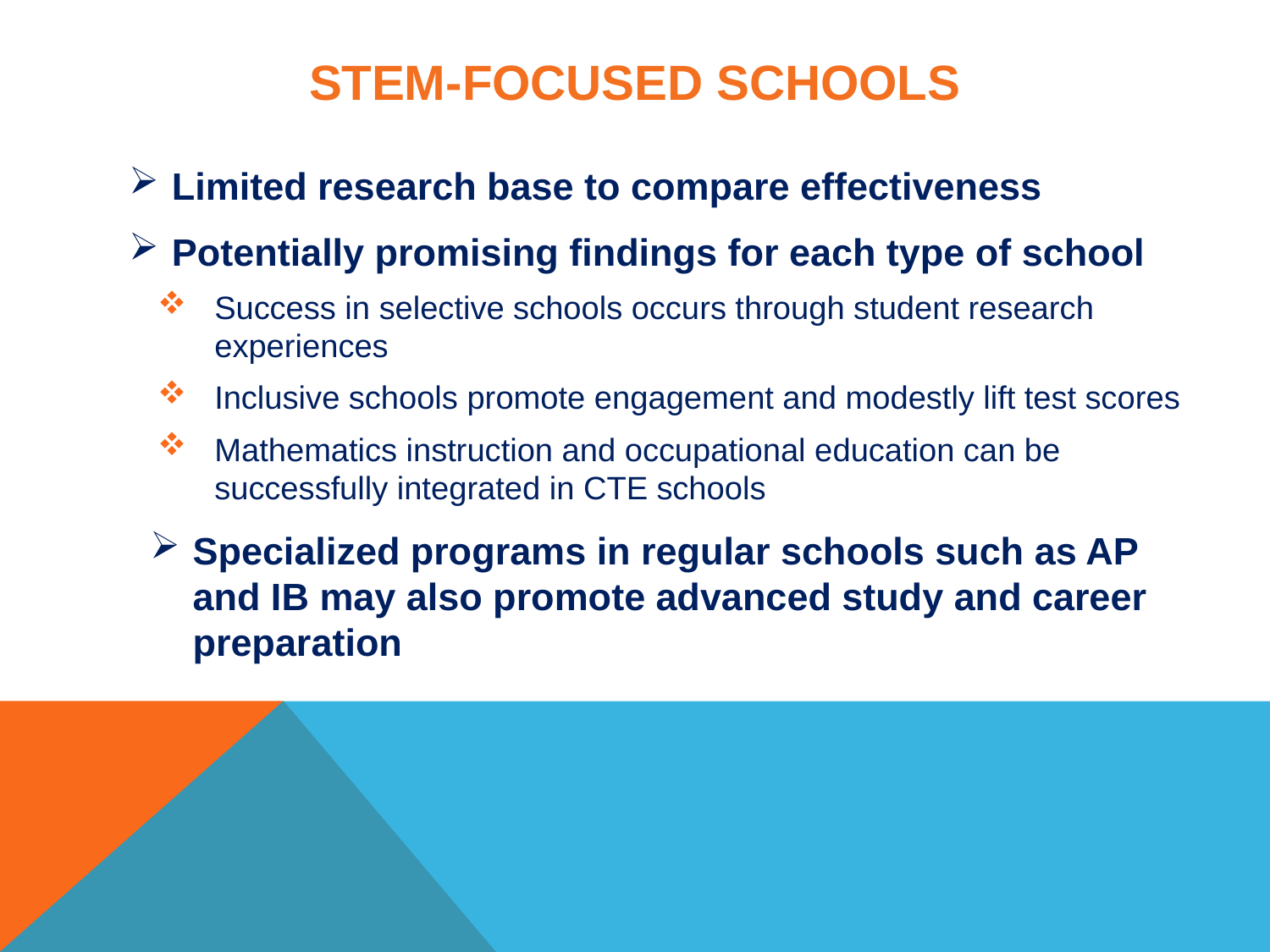

# STEM-Focused schools

Limited research base to compare effectiveness
Potentially promising findings for each type of school
Success in selective schools occurs through student research experiences
Inclusive schools promote engagement and modestly lift test scores
Mathematics instruction and occupational education can be successfully integrated in CTE schools
Specialized programs in regular schools such as AP and IB may also promote advanced study and career preparation